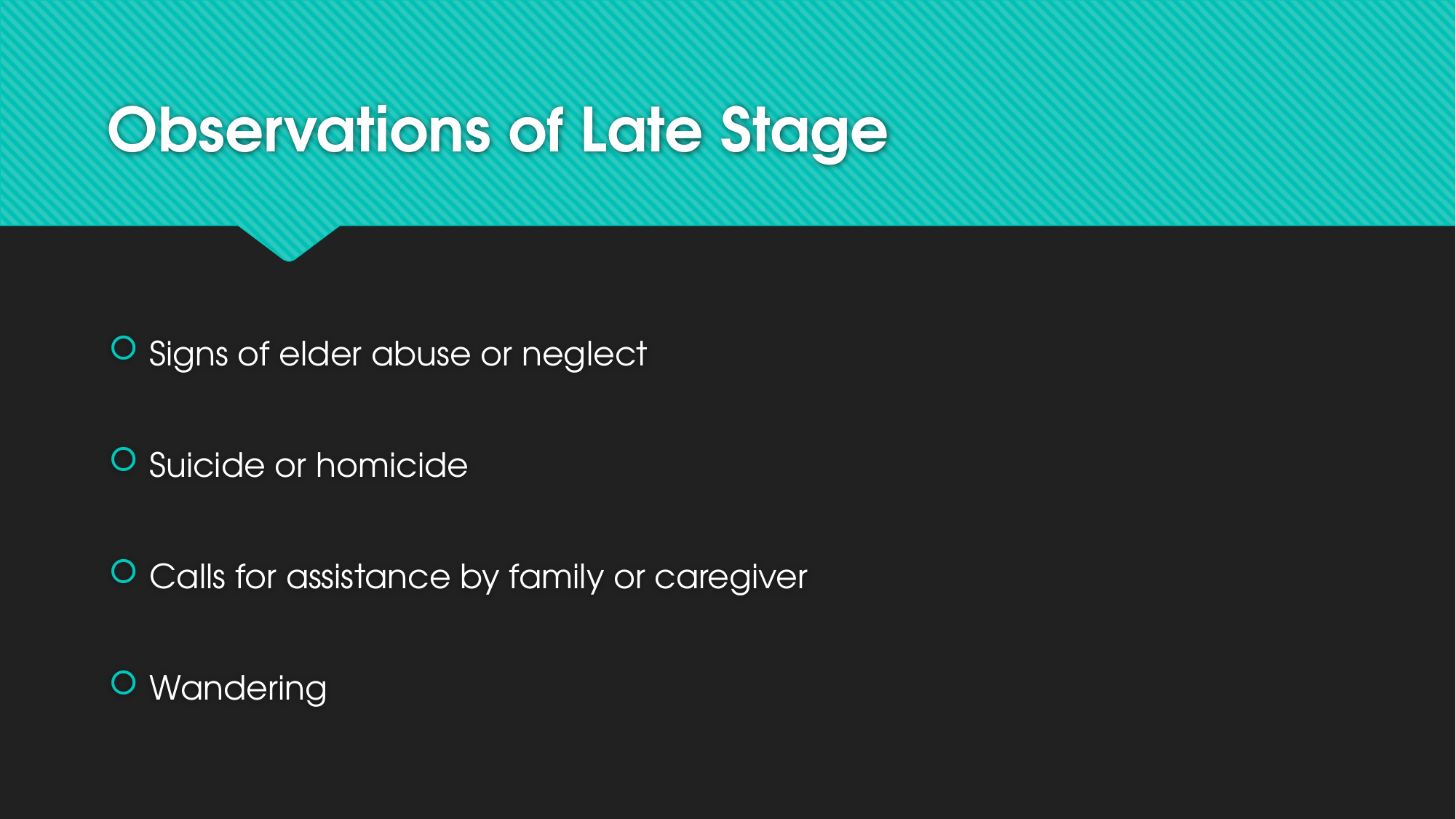

# Observations of Late Stage
Signs of elder abuse or neglect

Suicide or homicide

Calls for assistance by family or caregiver

Wandering